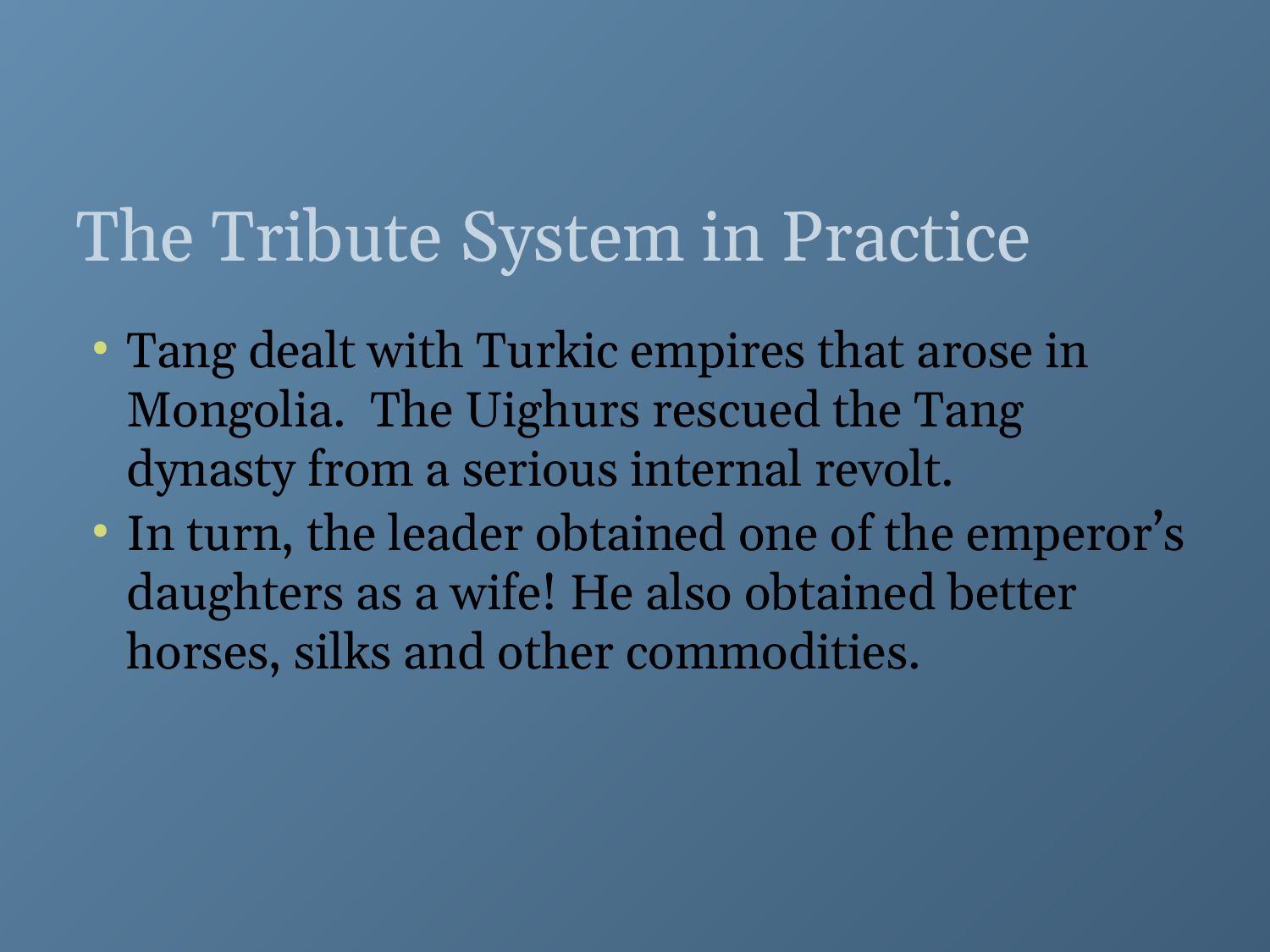

# The Tribute System in Practice
Tang dealt with Turkic empires that arose in Mongolia.  The Uighurs rescued the Tang dynasty from a serious internal revolt.
In turn, the leader obtained one of the emperor’s daughters as a wife! He also obtained better horses, silks and other commodities.